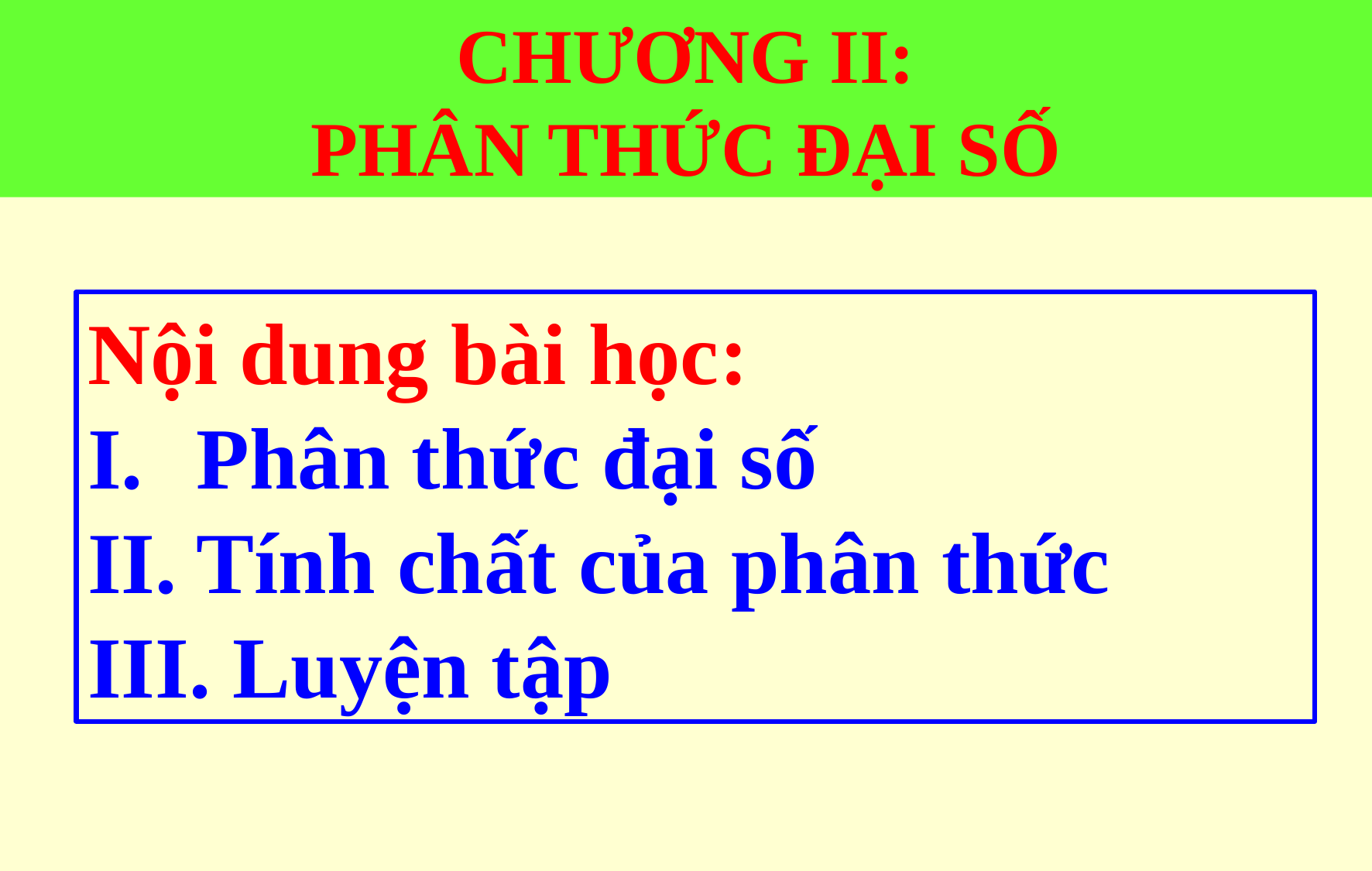

CHƯƠNG II:
PHÂN THỨC ĐẠI SỐ
Nội dung bài học:
Phân thức đại số
Tính chất của phân thức
 Luyện tập